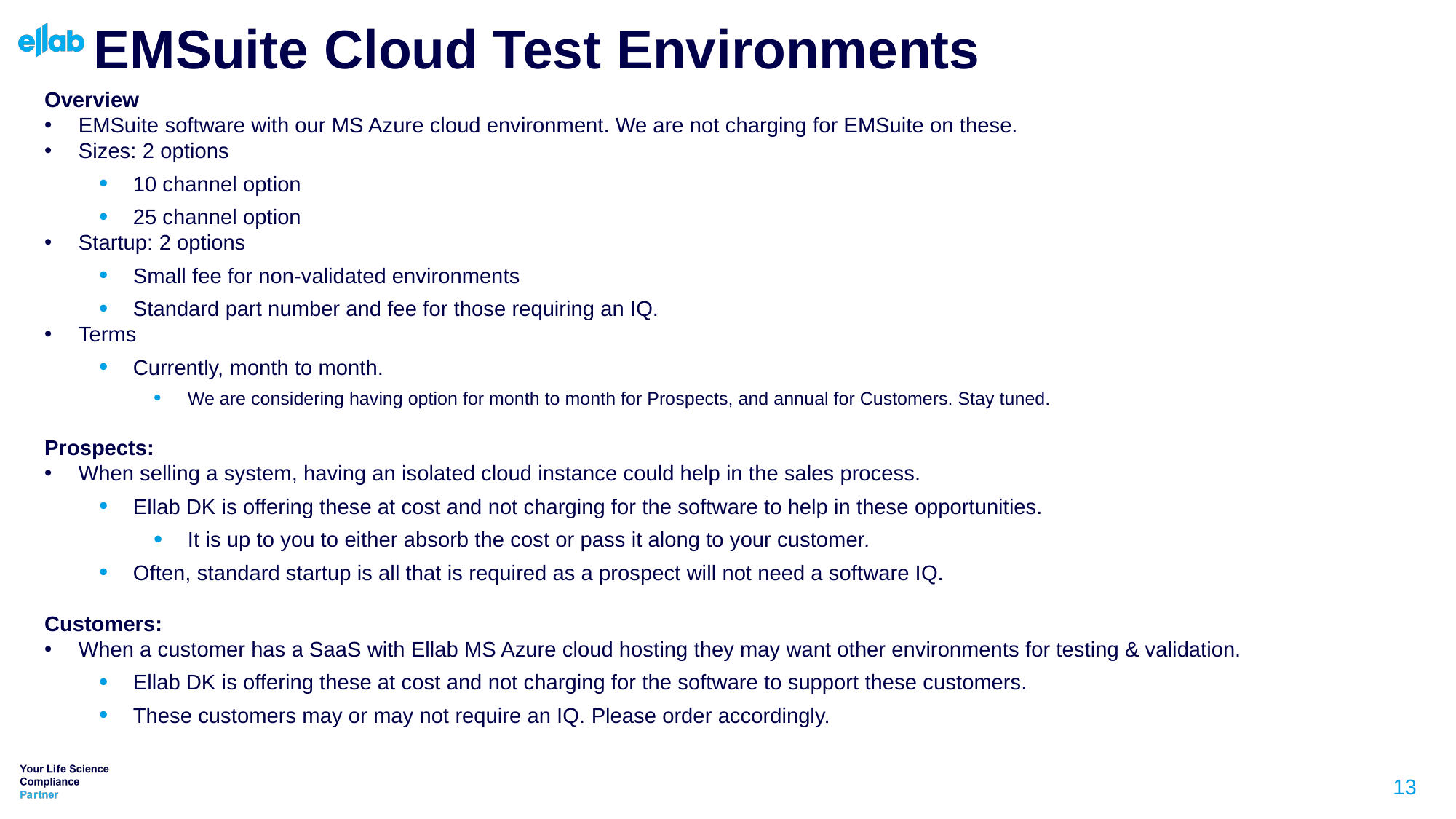

# EMSuite Cloud Test Environments
Overview
EMSuite software with our MS Azure cloud environment. We are not charging for EMSuite on these.
Sizes: 2 options
10 channel option
25 channel option
Startup: 2 options
Small fee for non-validated environments
Standard part number and fee for those requiring an IQ.
Terms
Currently, month to month.
We are considering having option for month to month for Prospects, and annual for Customers. Stay tuned.

Prospects:
When selling a system, having an isolated cloud instance could help in the sales process.
Ellab DK is offering these at cost and not charging for the software to help in these opportunities.
It is up to you to either absorb the cost or pass it along to your customer.
Often, standard startup is all that is required as a prospect will not need a software IQ.

Customers:
When a customer has a SaaS with Ellab MS Azure cloud hosting they may want other environments for testing & validation.
Ellab DK is offering these at cost and not charging for the software to support these customers.
These customers may or may not require an IQ. Please order accordingly.